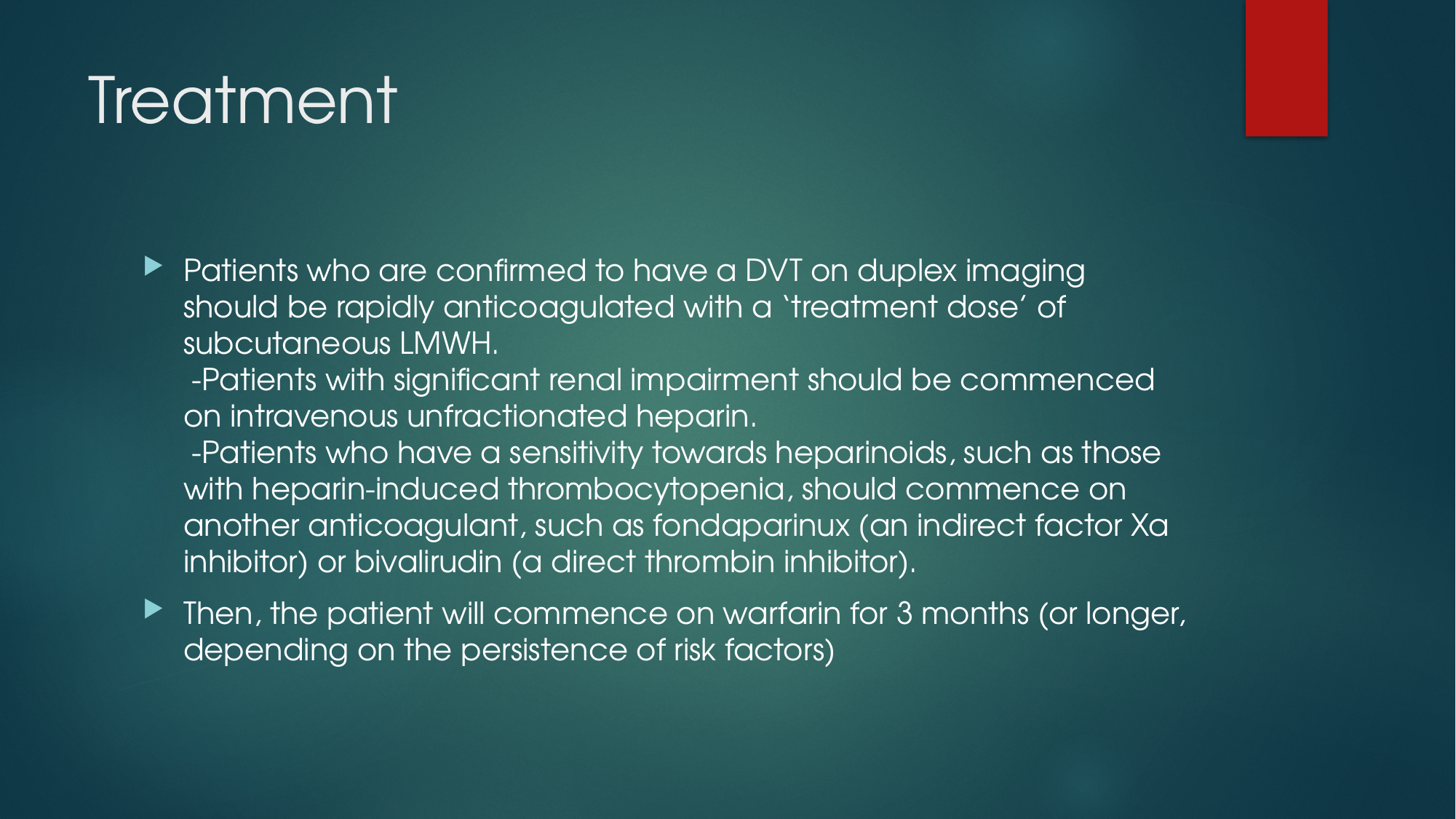

# Treatment
Patients who are confirmed to have a DVT on duplex imaging should be rapidly anticoagulated with a ‘treatment dose’ of subcutaneous LMWH.
 -Patients with significant renal impairment should be commenced on intravenous unfractionated heparin.
 -Patients who have a sensitivity towards heparinoids, such as those with heparin-induced thrombocytopenia, should commence on another anticoagulant, such as fondaparinux (an indirect factor Xa inhibitor) or bivalirudin (a direct thrombin inhibitor).
Then, the patient will commence on warfarin for 3 months (or longer, depending on the persistence of risk factors)